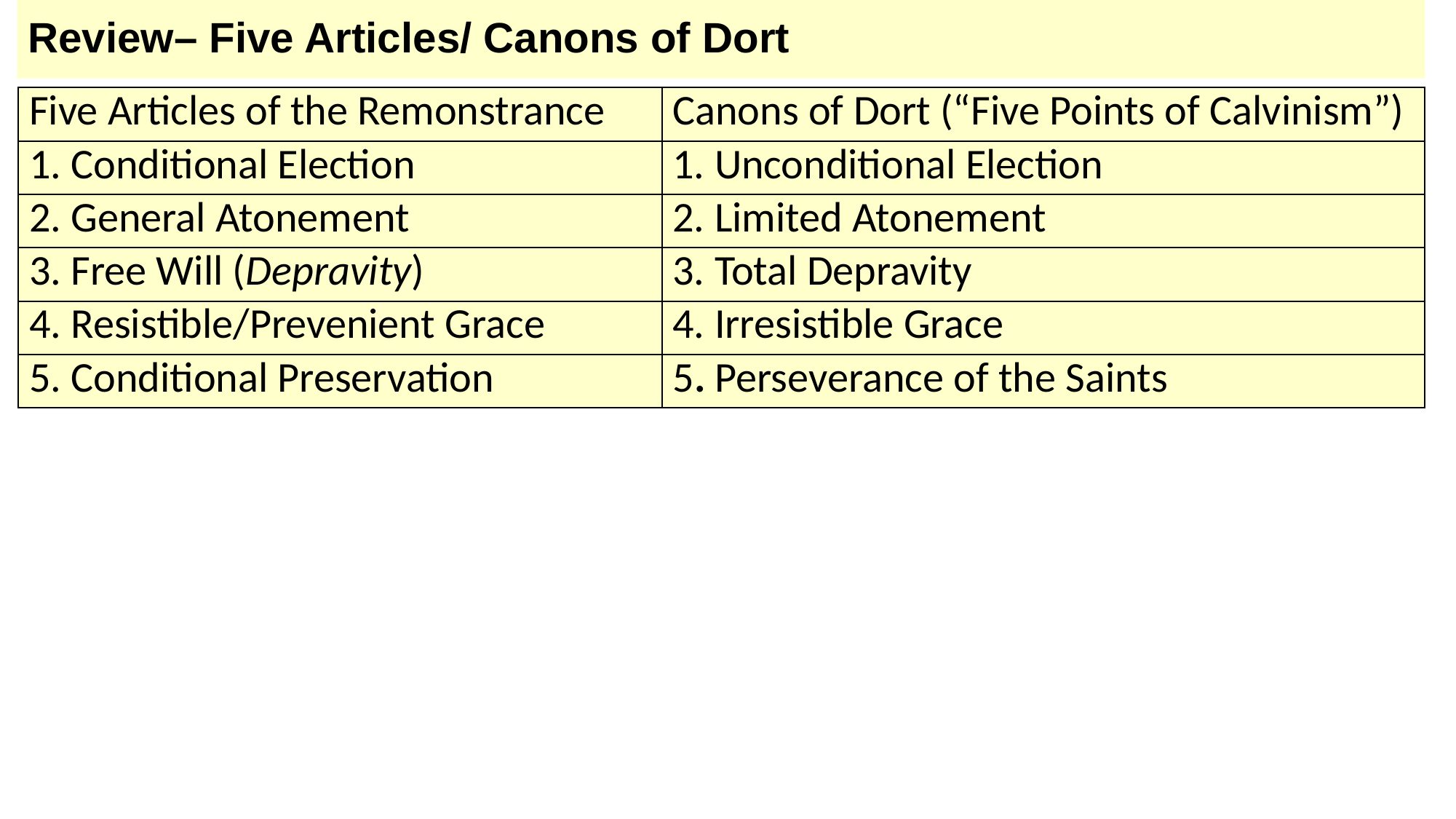

# Review– Five Articles/ Canons of Dort
| Five Articles of the Remonstrance | Canons of Dort (“Five Points of Calvinism”) |
| --- | --- |
| 1. Conditional Election | 1. Unconditional Election |
| 2. General Atonement | 2. Limited Atonement |
| 3. Free Will (Depravity) | 3. Total Depravity |
| 4. Resistible/Prevenient Grace | 4. Irresistible Grace |
| 5. Conditional Preservation | 5. Perseverance of the Saints |